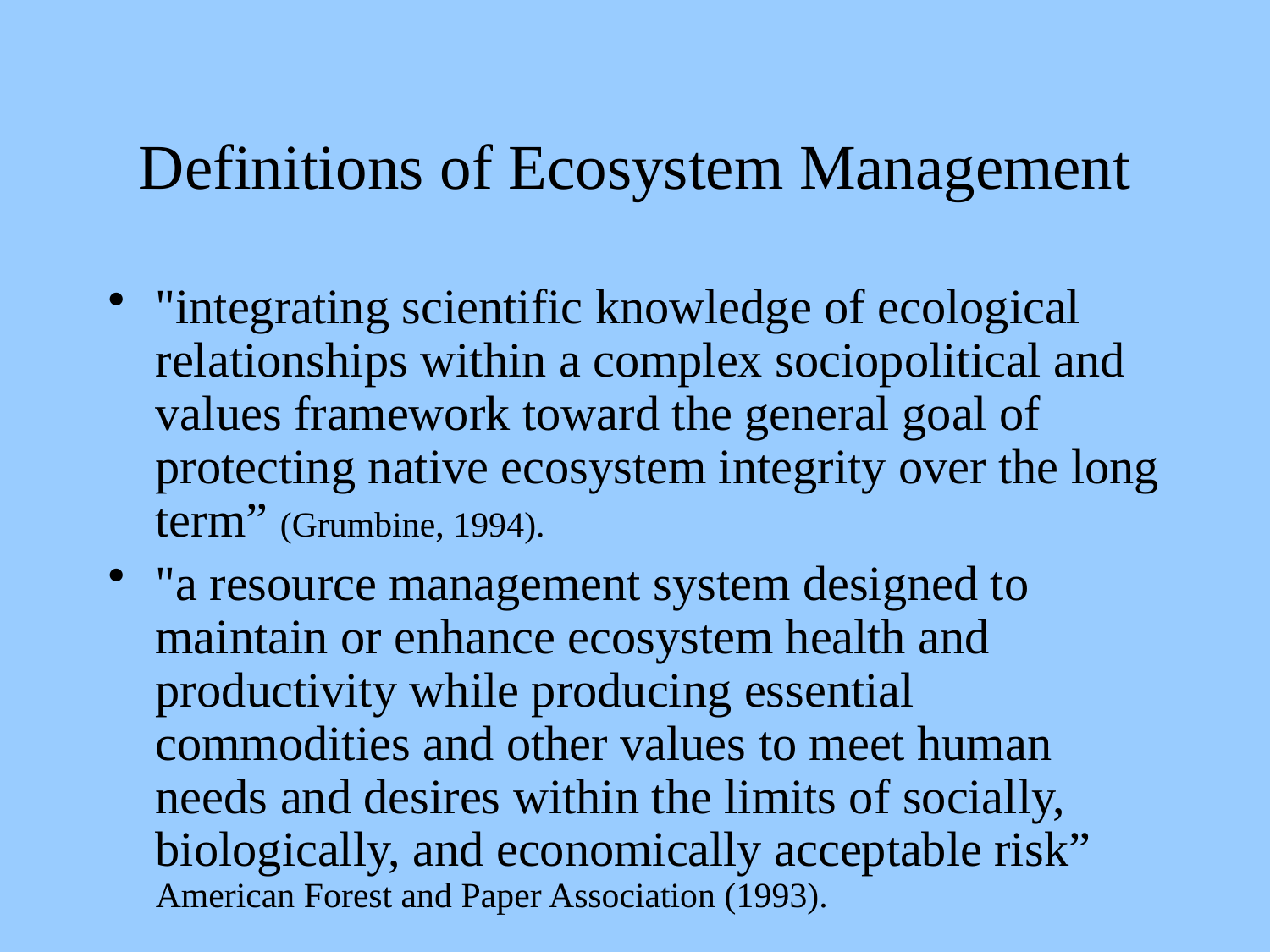

# Definitions of Ecosystem Management
"integrating scientific knowledge of ecological relationships within a complex sociopolitical and values framework toward the general goal of protecting native ecosystem integrity over the long term” (Grumbine, 1994).
"a resource management system designed to maintain or enhance ecosystem health and productivity while producing essential commodities and other values to meet human needs and desires within the limits of socially, biologically, and economically acceptable risk” American Forest and Paper Association (1993).